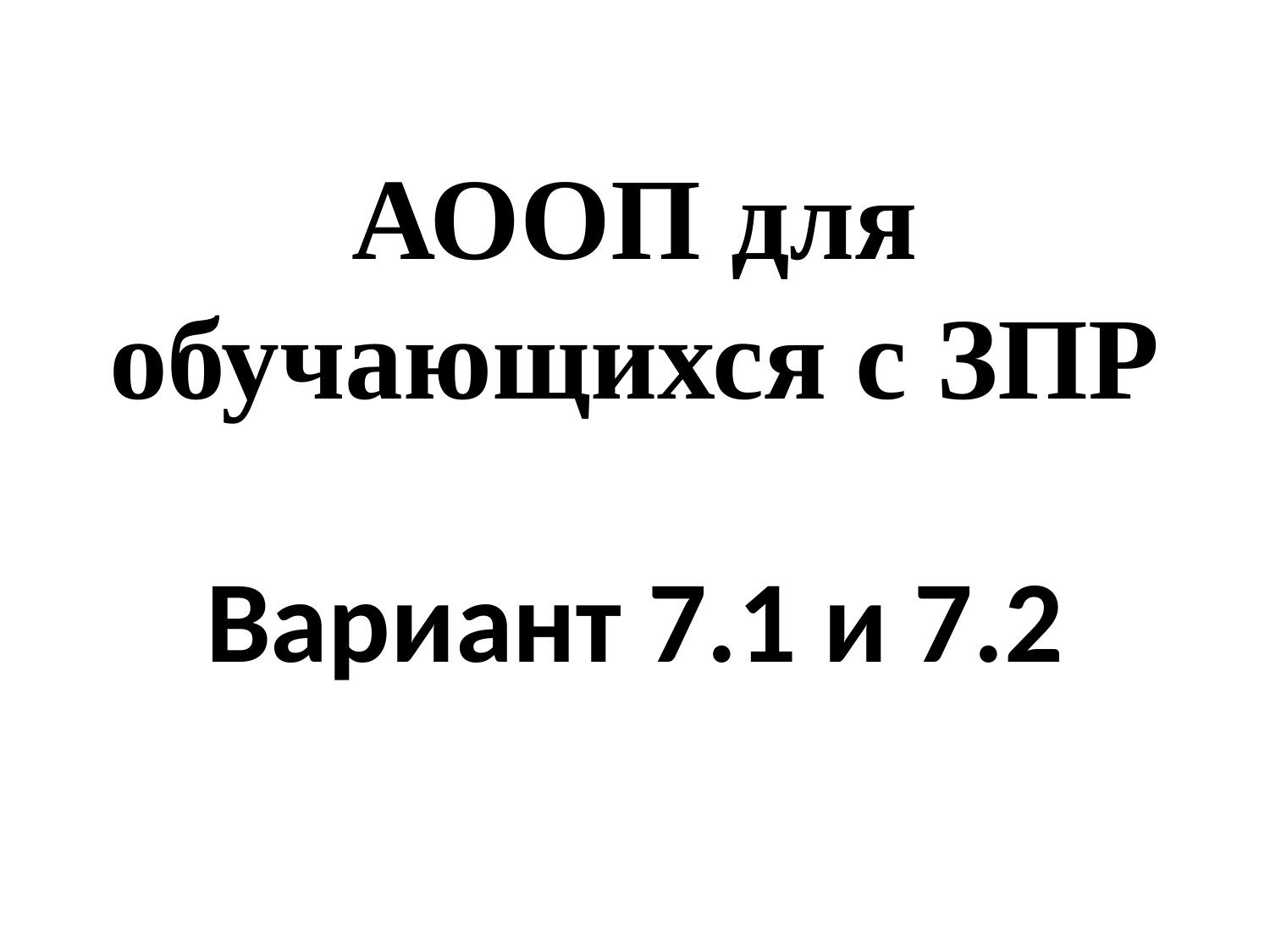

# АООП для обучающихся с ЗПР
Вариант 7.1 и 7.2